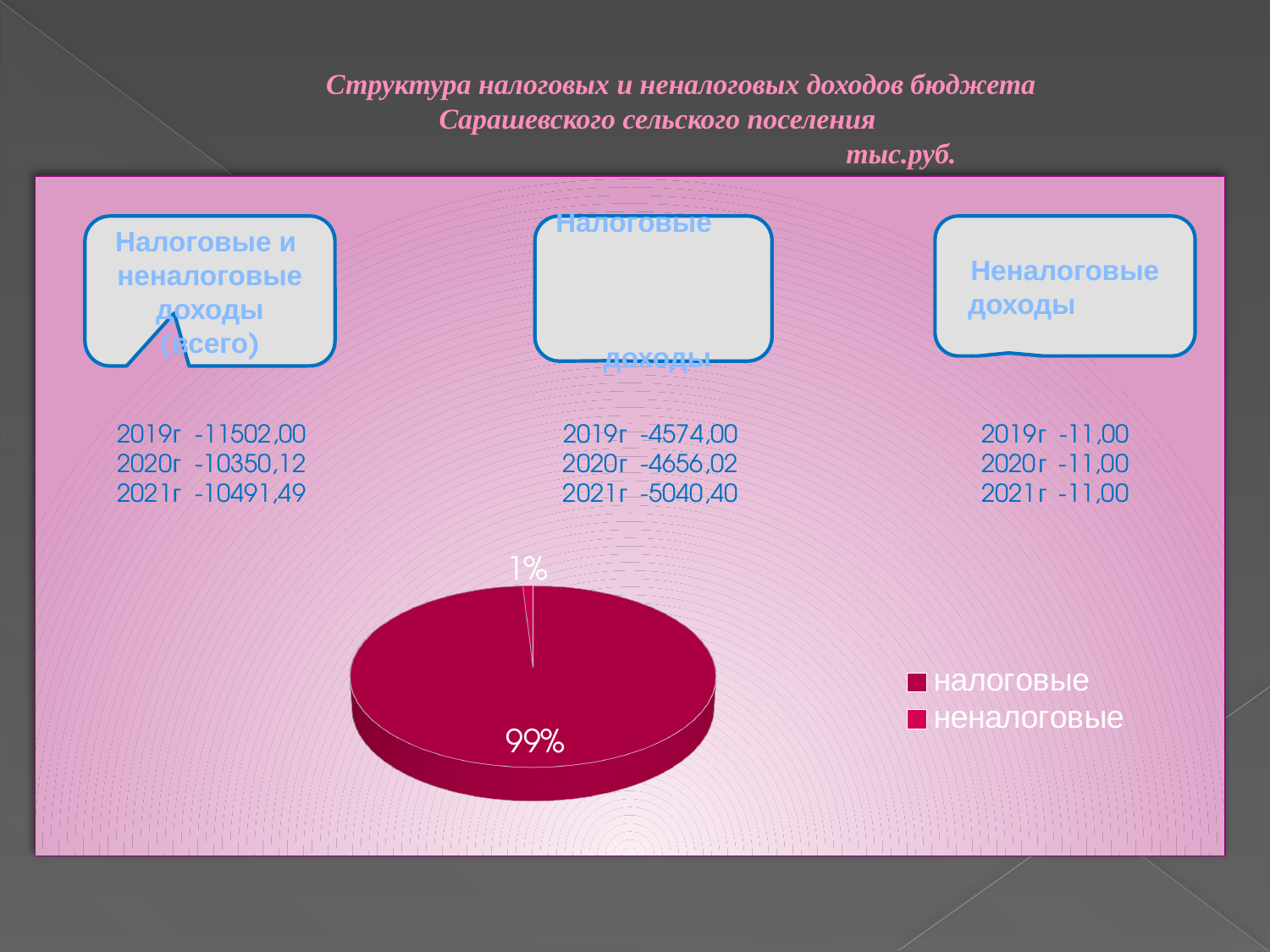

# Структура налоговых и неналоговых доходов бюджета Сарашевского сельского поселения тыс.руб.

         2019г  -11502,00                                      2019г  -4574,00                                    2019г  -11,00
         2020г  -10350,12                                      2020г  -4656,02                                    2020г  -11,00
         2021г  -10491,49                                      2021г  -5040,40                                    2021г  -11,00
Налоговые и
неналоговые доходы (всего)
Налоговые
 доходы
Неналоговые доходы

[unsupported chart]